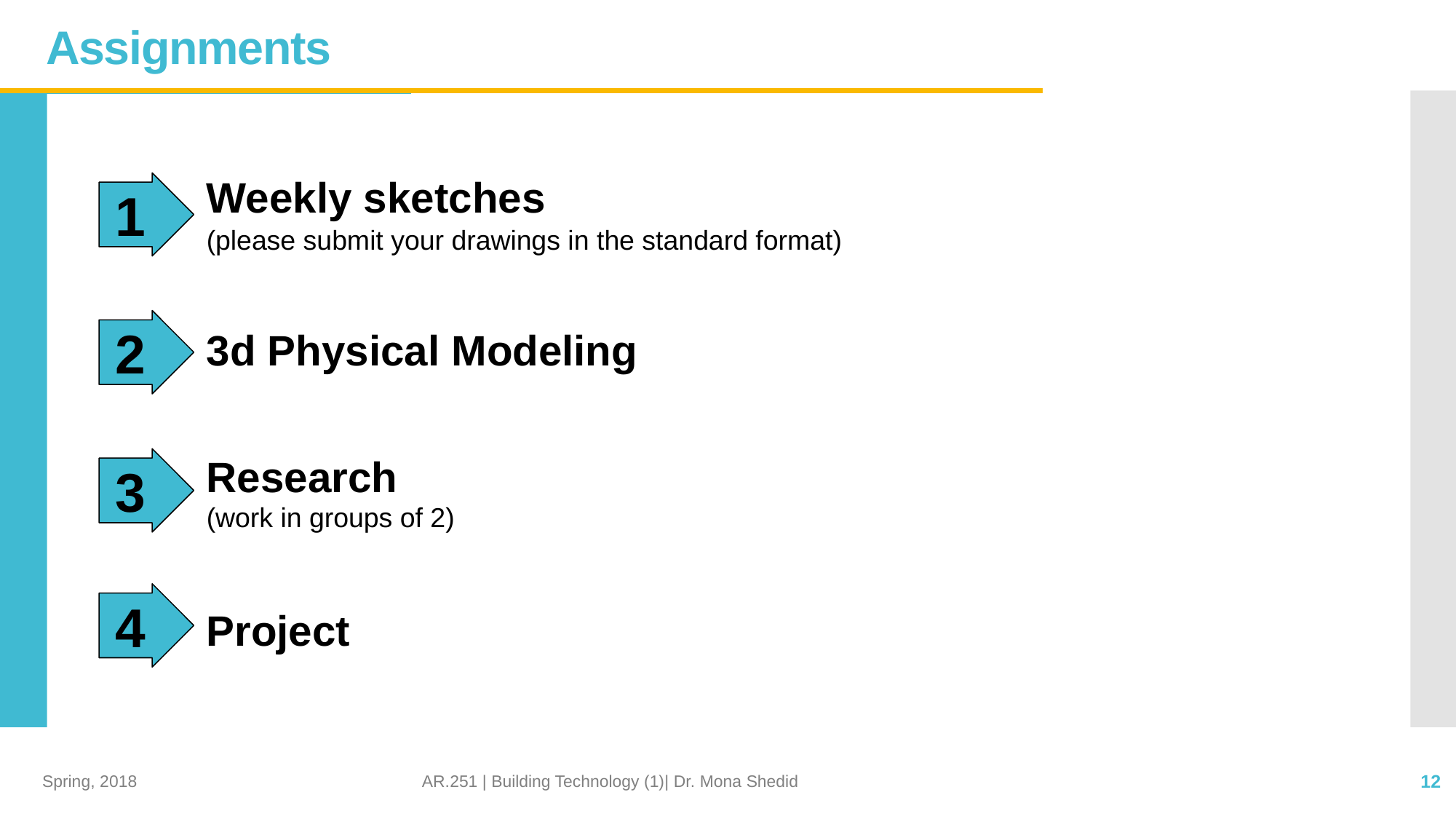

# Assignments
Weekly sketches
1
(please submit your drawings in the standard format)
2
3d Physical Modeling
Research
3
(work in groups of 2)
4
Project
Spring, 2018
AR.251 | Building Technology (1)| Dr. Mona Shedid
12